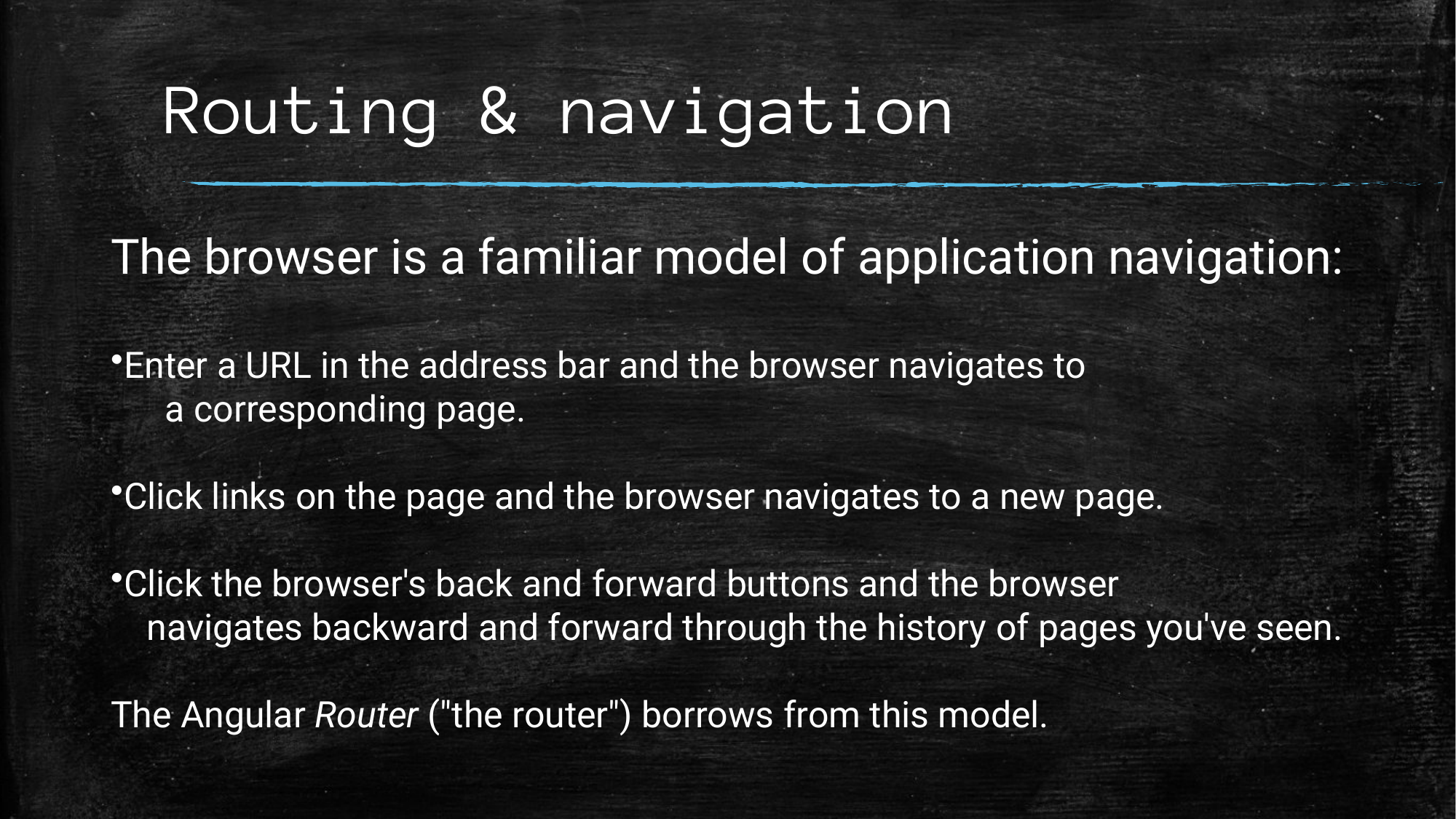

# Routing & navigation
The browser is a familiar model of application navigation:
Enter a URL in the address bar and the browser navigates to
      a corresponding page.
Click links on the page and the browser navigates to a new page.
Click the browser's back and forward buttons and the browser
    navigates backward and forward through the history of pages you've seen.
The Angular Router ("the router") borrows from this model.